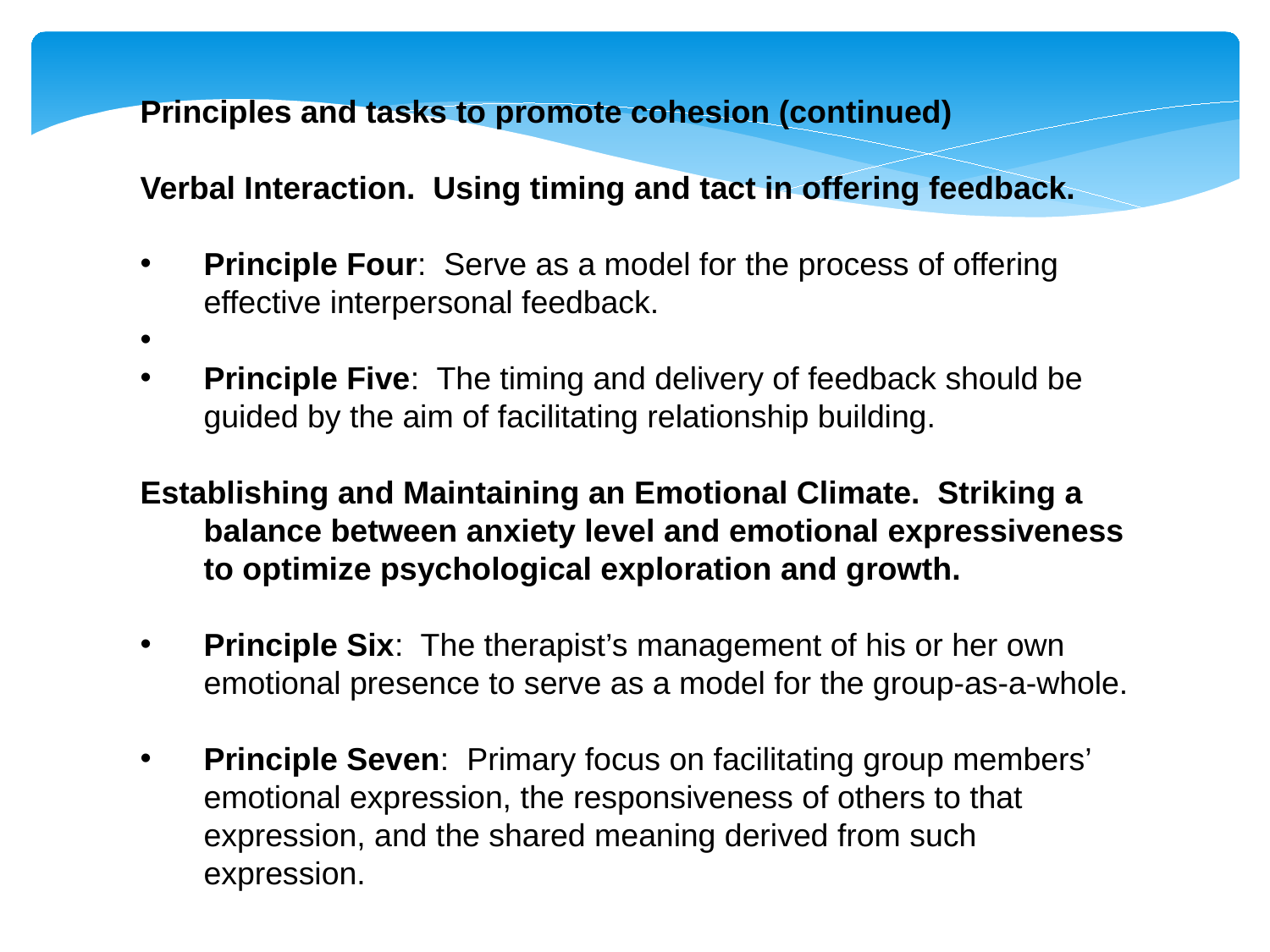

Principles and tasks to promote cohesion (continued)

Verbal Interaction.  Using timing and tact in offering feedback.

Principle Four:  Serve as a model for the process of offering effective interpersonal feedback.

Principle Five:  The timing and delivery of feedback should be guided by the aim of facilitating relationship building.

Establishing and Maintaining an Emotional Climate.  Striking a balance between anxiety level and emotional expressiveness to optimize psychological exploration and growth.

Principle Six:  The therapist’s management of his or her own emotional presence to serve as a model for the group-as-a-whole.

Principle Seven:  Primary focus on facilitating group members’ emotional expression, the responsiveness of others to that expression, and the shared meaning derived from such expression.